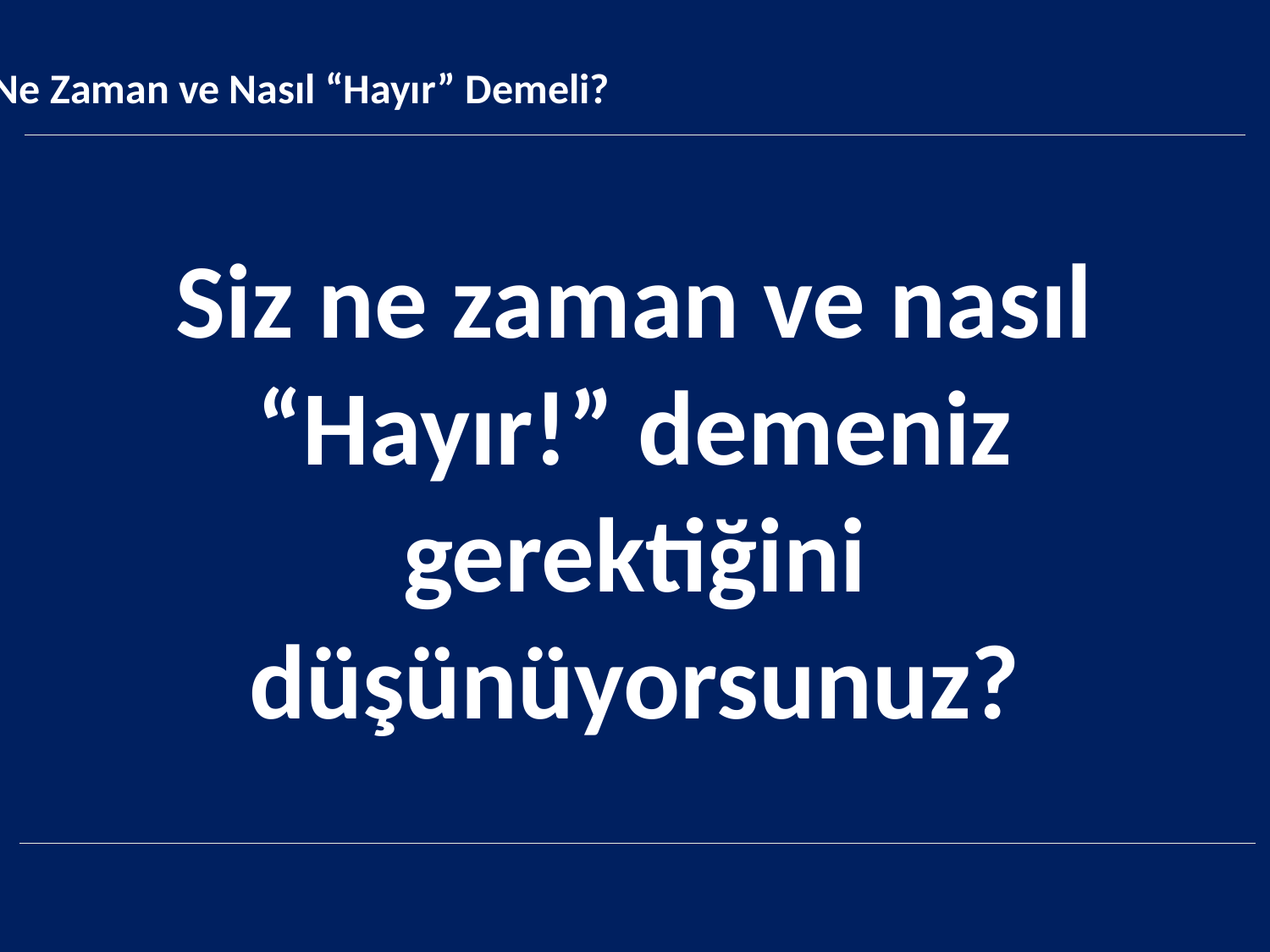

Ne Zaman ve Nasıl “Hayır” Demeli?
Siz ne zaman ve nasıl “Hayır!” demeniz gerektiğini düşünüyorsunuz?